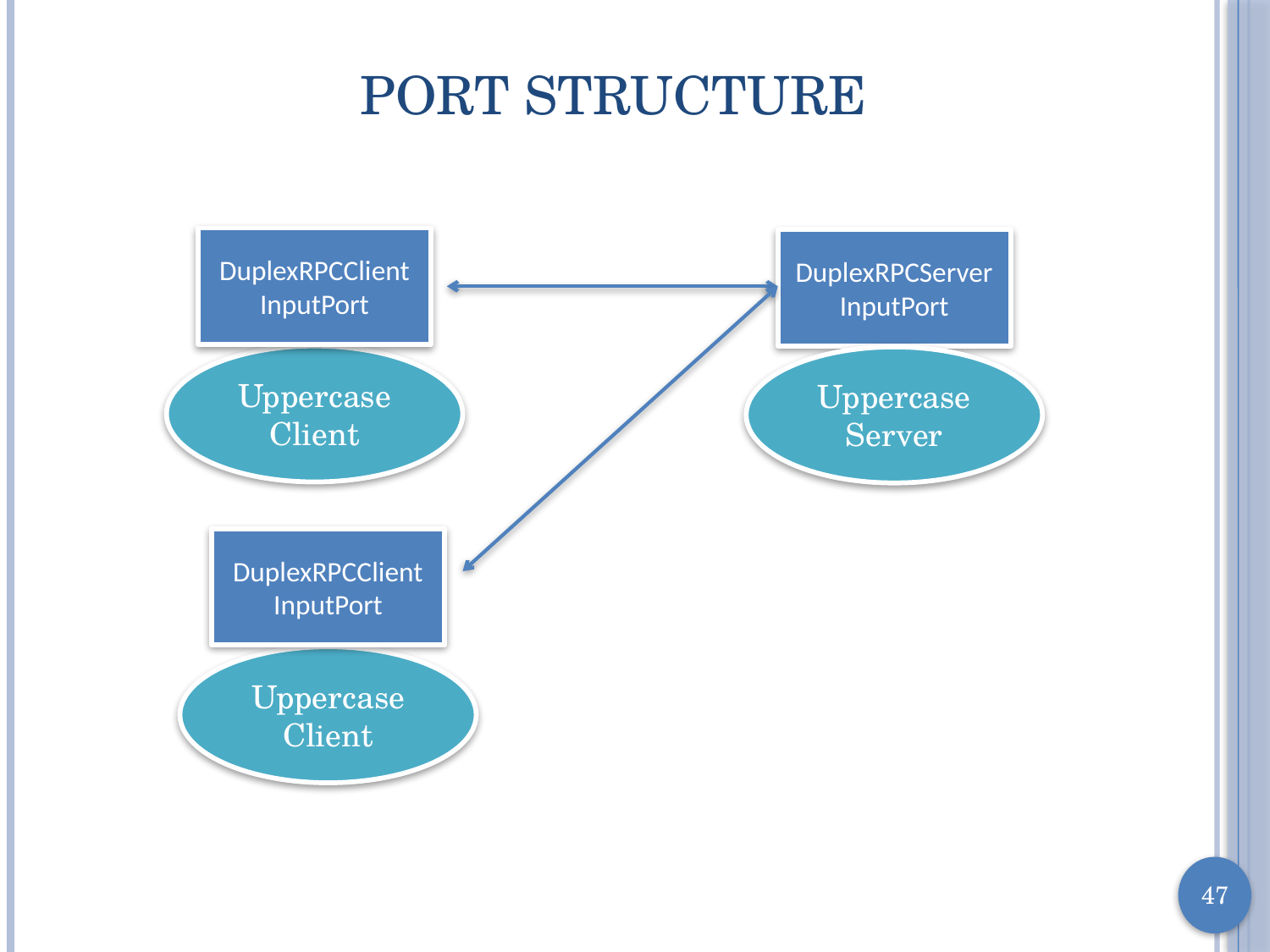

# Port Structure
DuplexRPCClient InputPort
DuplexRPCServer InputPort
Uppercase Client
Uppercase Server
DuplexRPCClient InputPort
Uppercase Client